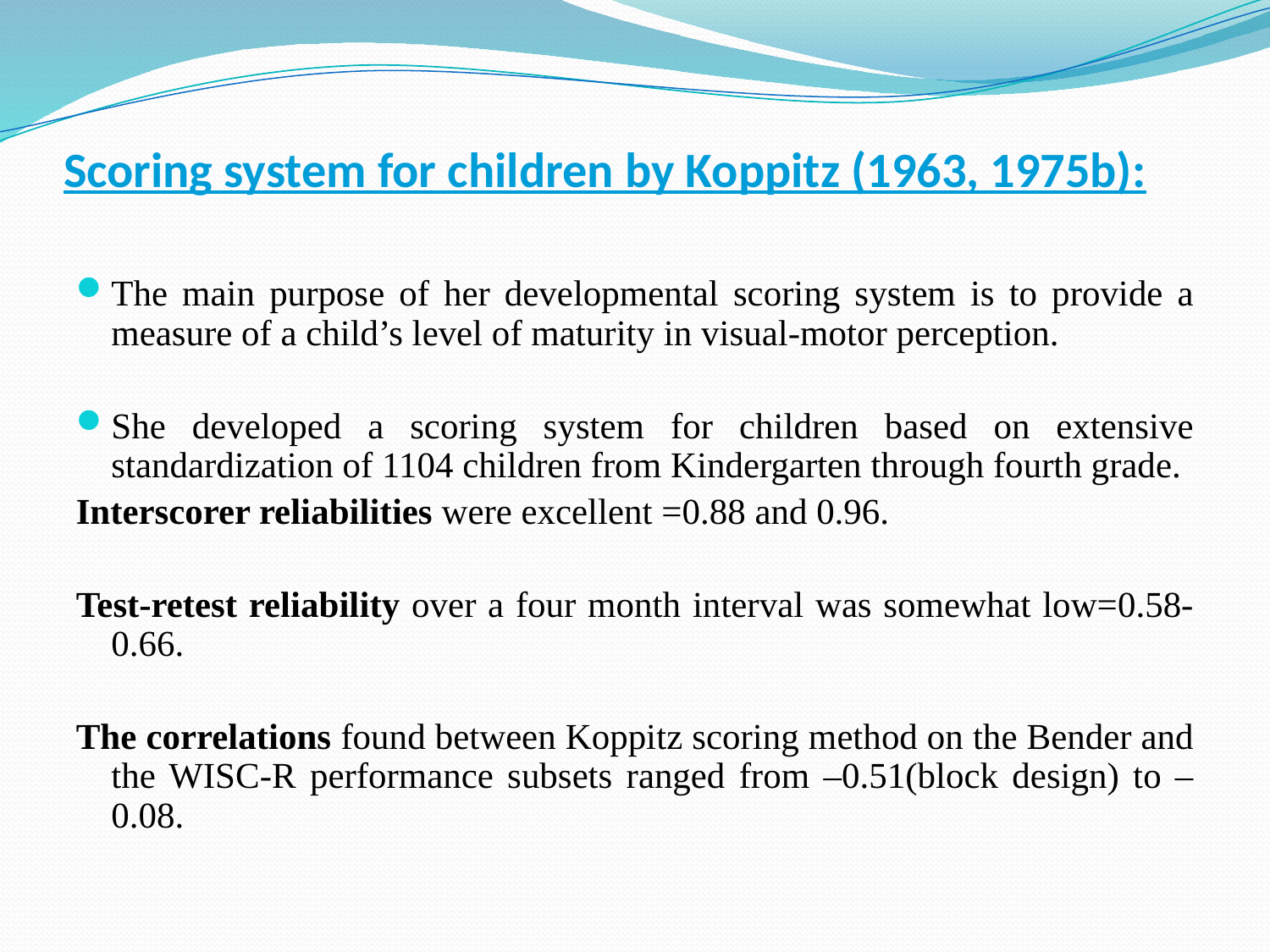

# Scoring system for children by Koppitz (1963, 1975b):
The main purpose of her developmental scoring system is to provide a measure of a child’s level of maturity in visual-motor perception.

She developed a scoring system for children based on extensive standardization of 1104 children from Kindergarten through fourth grade.
Interscorer reliabilities were excellent =0.88 and 0.96.

Test-retest reliability over a four month interval was somewhat low=0.58-0.66.

The correlations found between Koppitz scoring method on the Bender and the WISC-R performance subsets ranged from –0.51(block design) to –0.08.